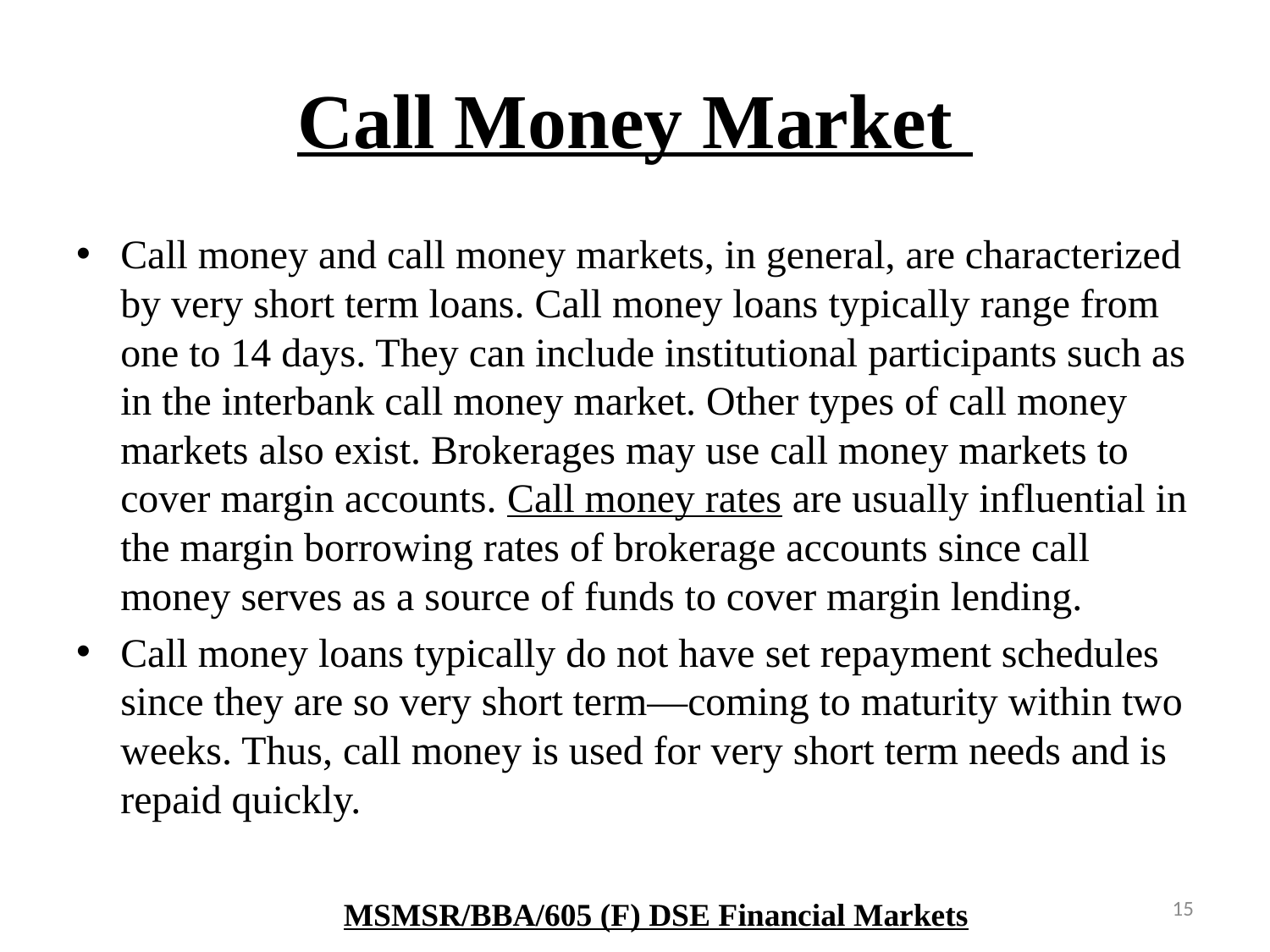

# Call Money Market
Call money and call money markets, in general, are characterized by very short term loans. Call money loans typically range from one to 14 days. They can include institutional participants such as in the interbank call money market. Other types of call money markets also exist. Brokerages may use call money markets to cover margin accounts. Call money rates are usually influential in the margin borrowing rates of brokerage accounts since call money serves as a source of funds to cover margin lending.
Call money loans typically do not have set repayment schedules since they are so very short term—coming to maturity within two weeks. Thus, call money is used for very short term needs and is repaid quickly.

15
MSMSR/BBA/605 (F) DSE Financial Markets